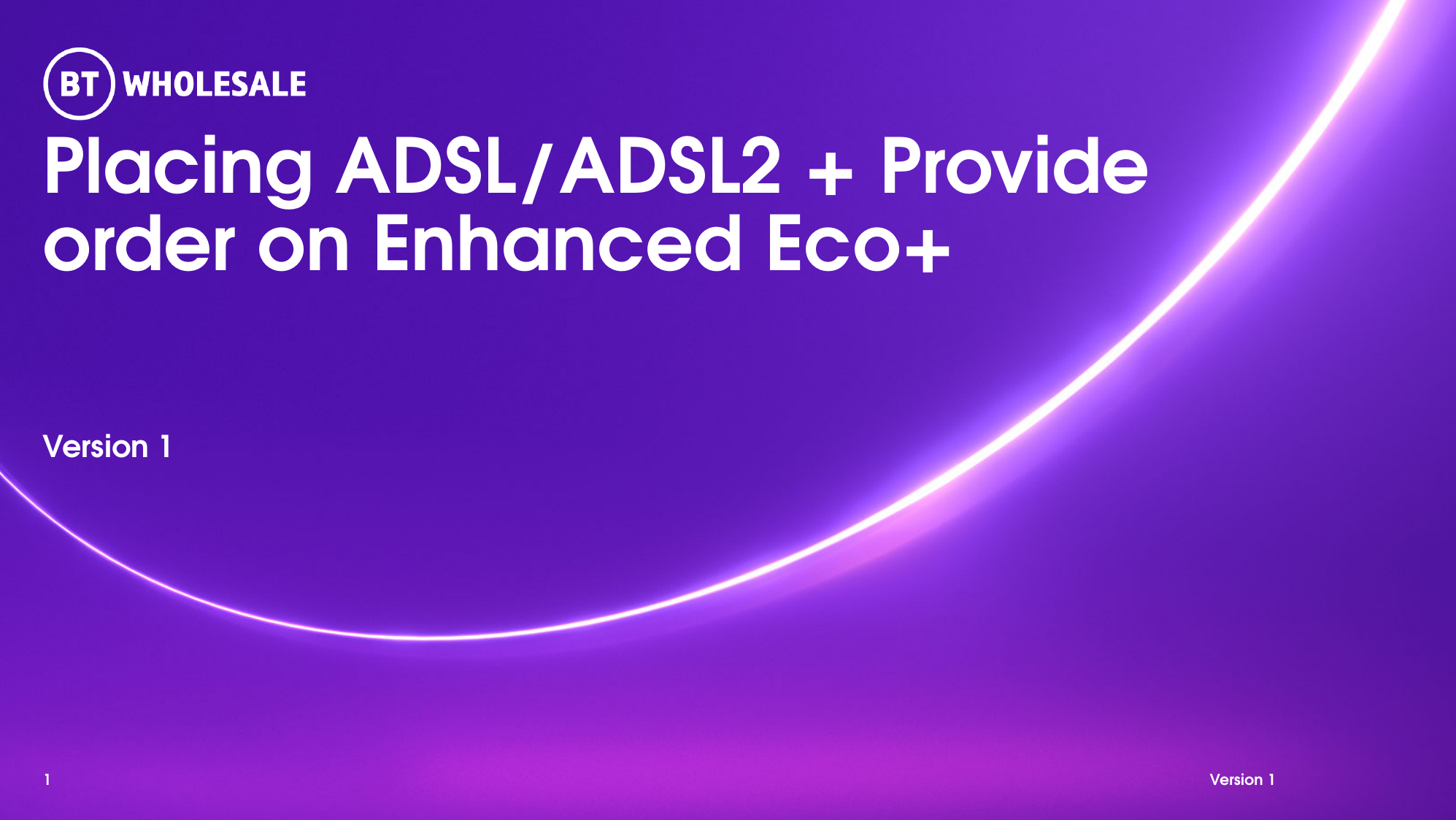

# Placing ADSL/ADSL2 + Provide order on Enhanced Eco+
Version 1
1
 Version 1